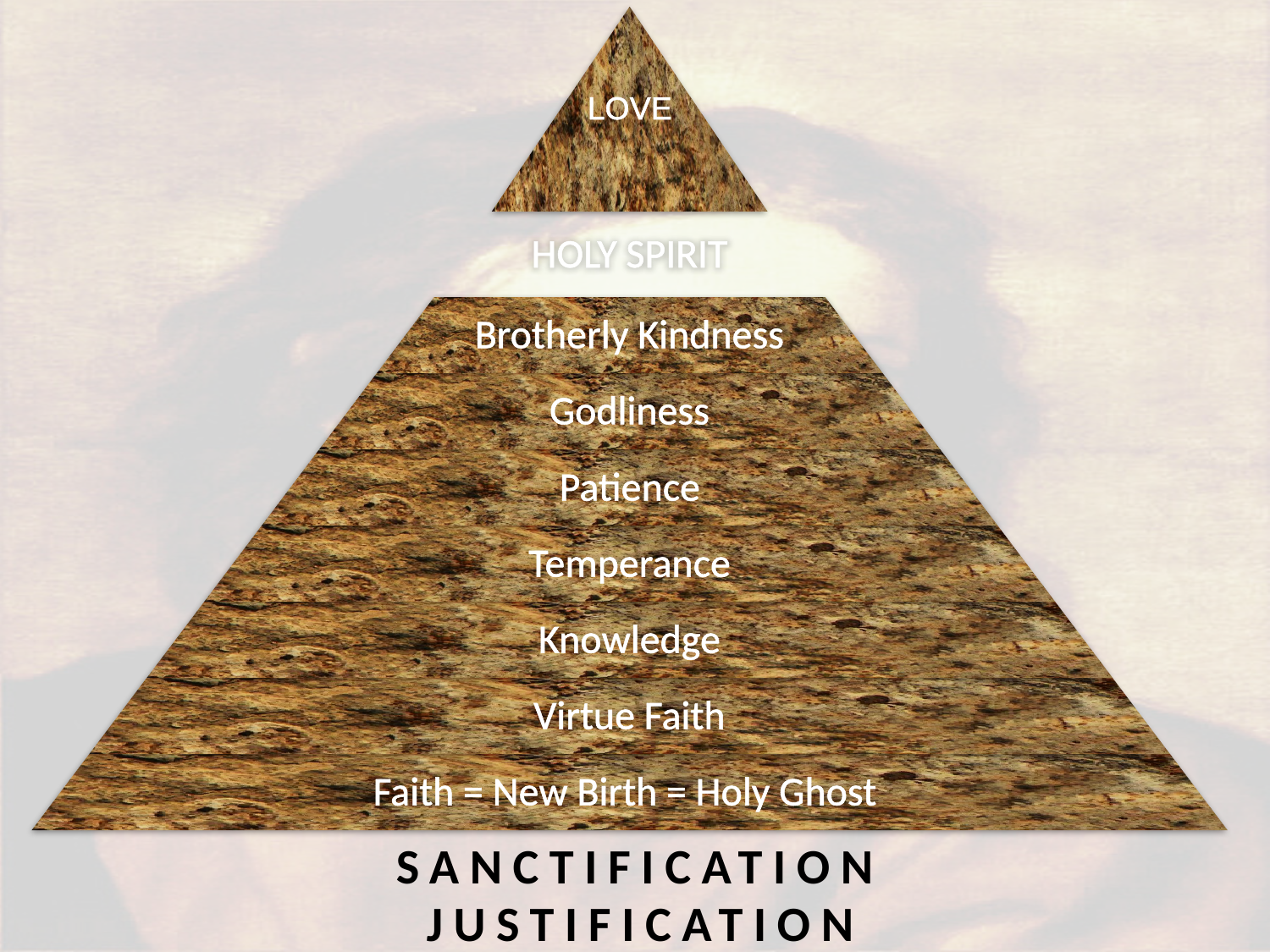

LOVE
HOLY SPIRIT
Brotherly Kindness
Godliness
Patience
Temperance
Knowledge
Virtue Faith
Faith = New Birth = Holy Ghost
SANCTIFICATION
JUSTIFICATION